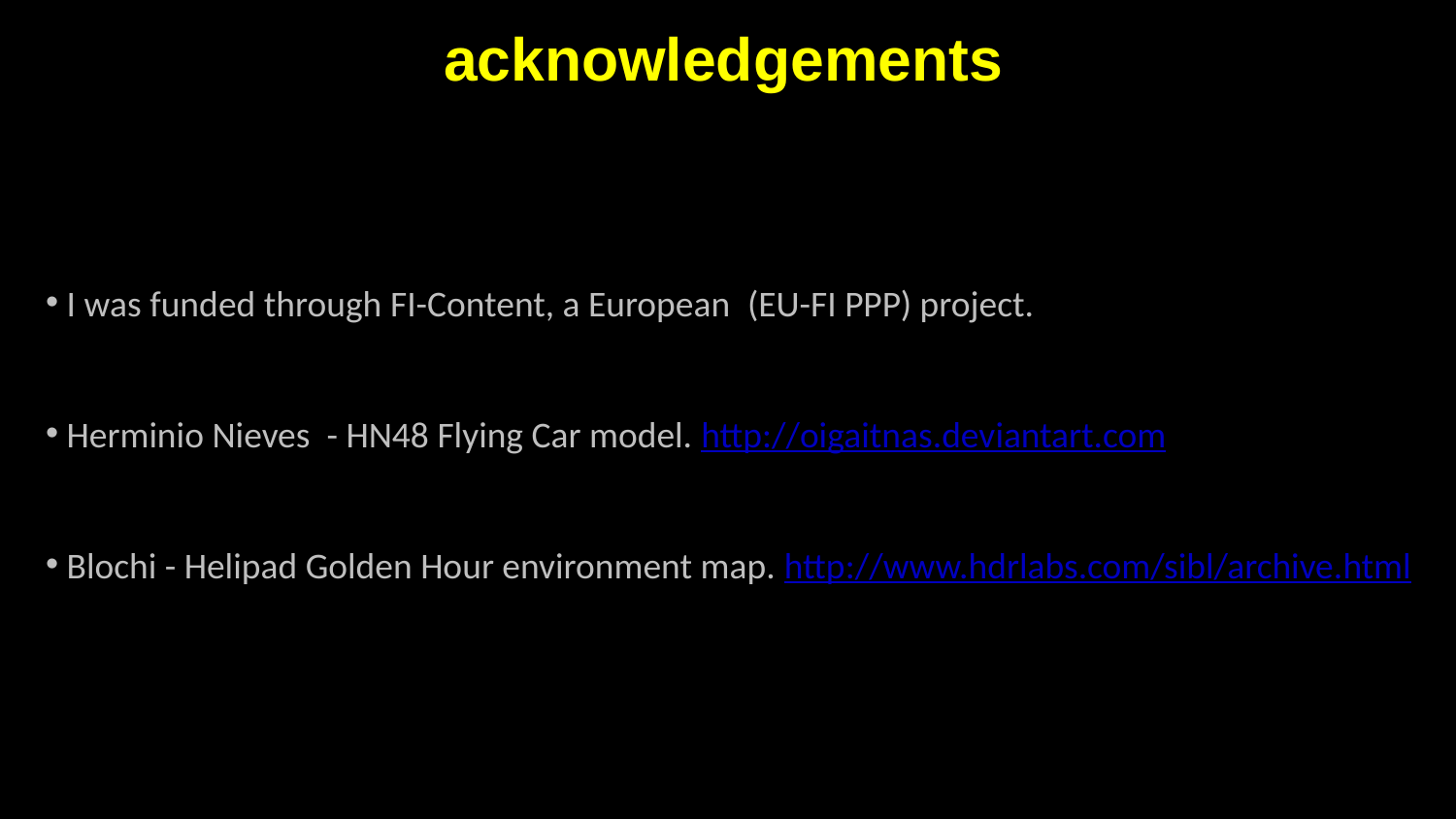

# acknowledgements
 I was funded through FI-Content, a European  (EU-FI PPP) project.

 Herminio Nieves  - HN48 Flying Car model. http://oigaitnas.deviantart.com

 Blochi - Helipad Golden Hour environment map. http://www.hdrlabs.com/sibl/archive.html